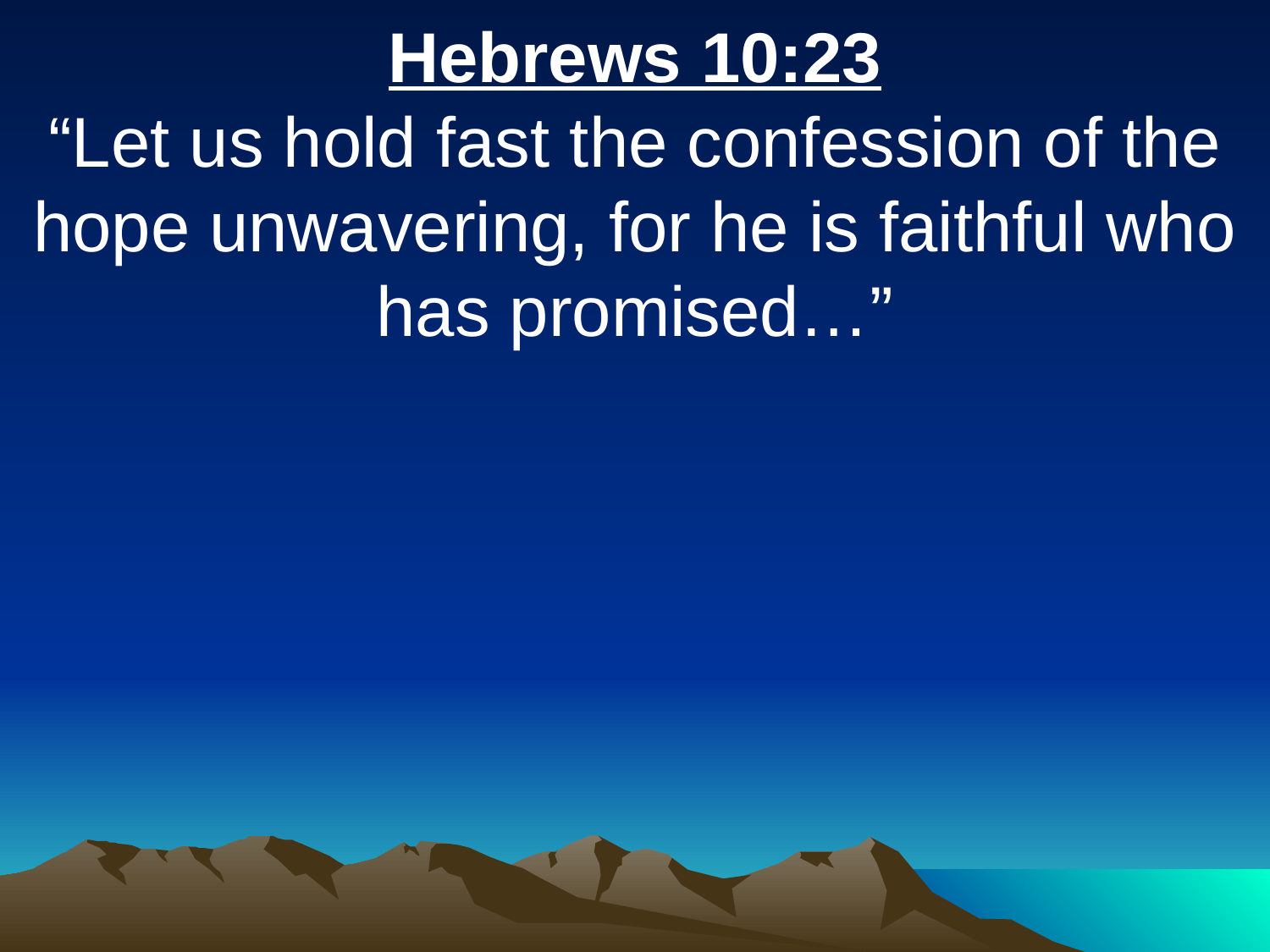

Hebrews 10:23
“Let us hold fast the confession of the hope unwavering, for he is faithful who has promised…”